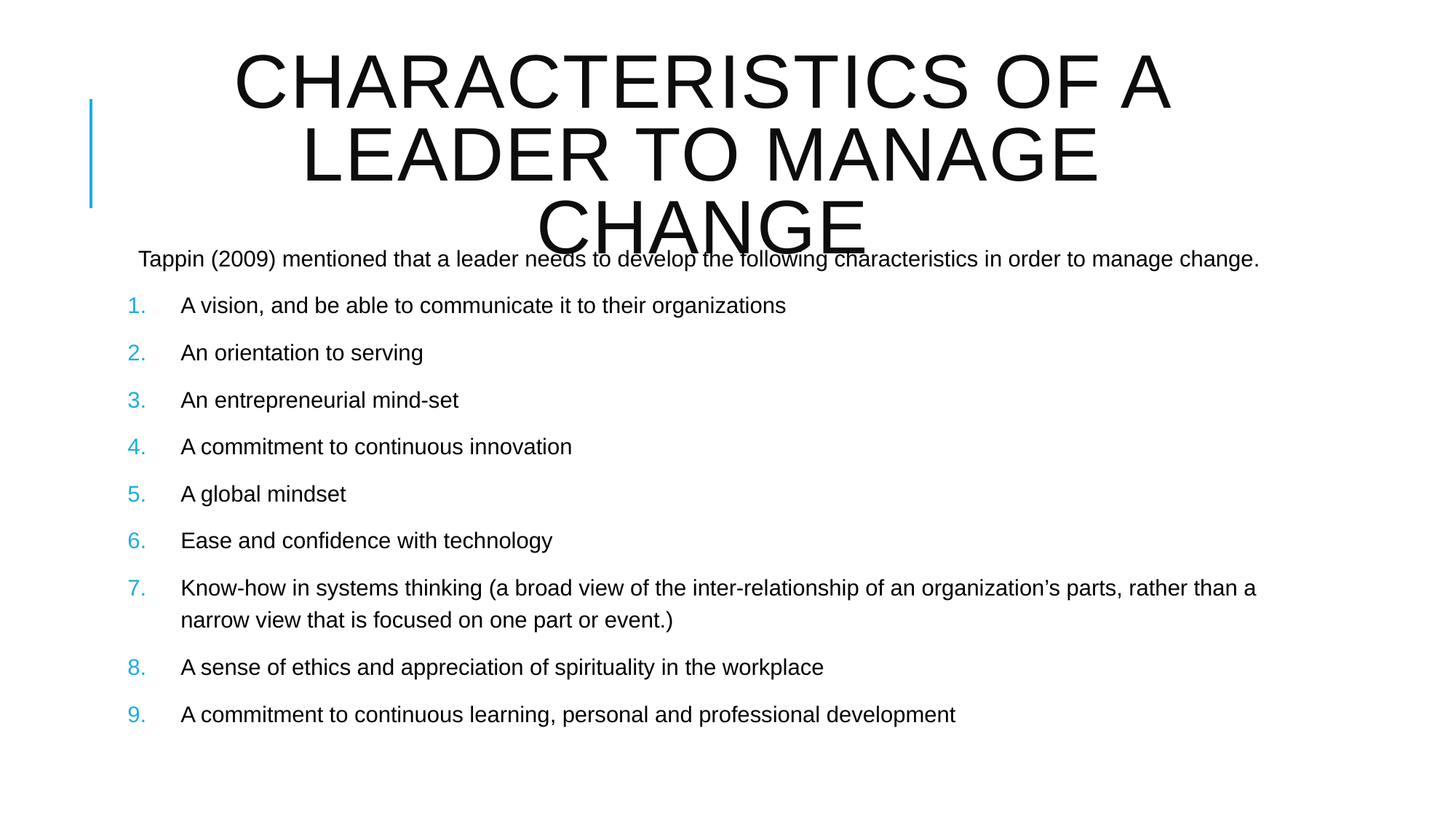

# Characteristics of a leader to manage change
Tappin (2009) mentioned that a leader needs to develop the following characteristics in order to manage change.
A vision, and be able to communicate it to their organizations
An orientation to serving
An entrepreneurial mind-set
A commitment to continuous innovation
A global mindset
Ease and confidence with technology
Know-how in systems thinking (a broad view of the inter-relationship of an organization’s parts, rather than a narrow view that is focused on one part or event.)
A sense of ethics and appreciation of spirituality in the workplace
A commitment to continuous learning, personal and professional development